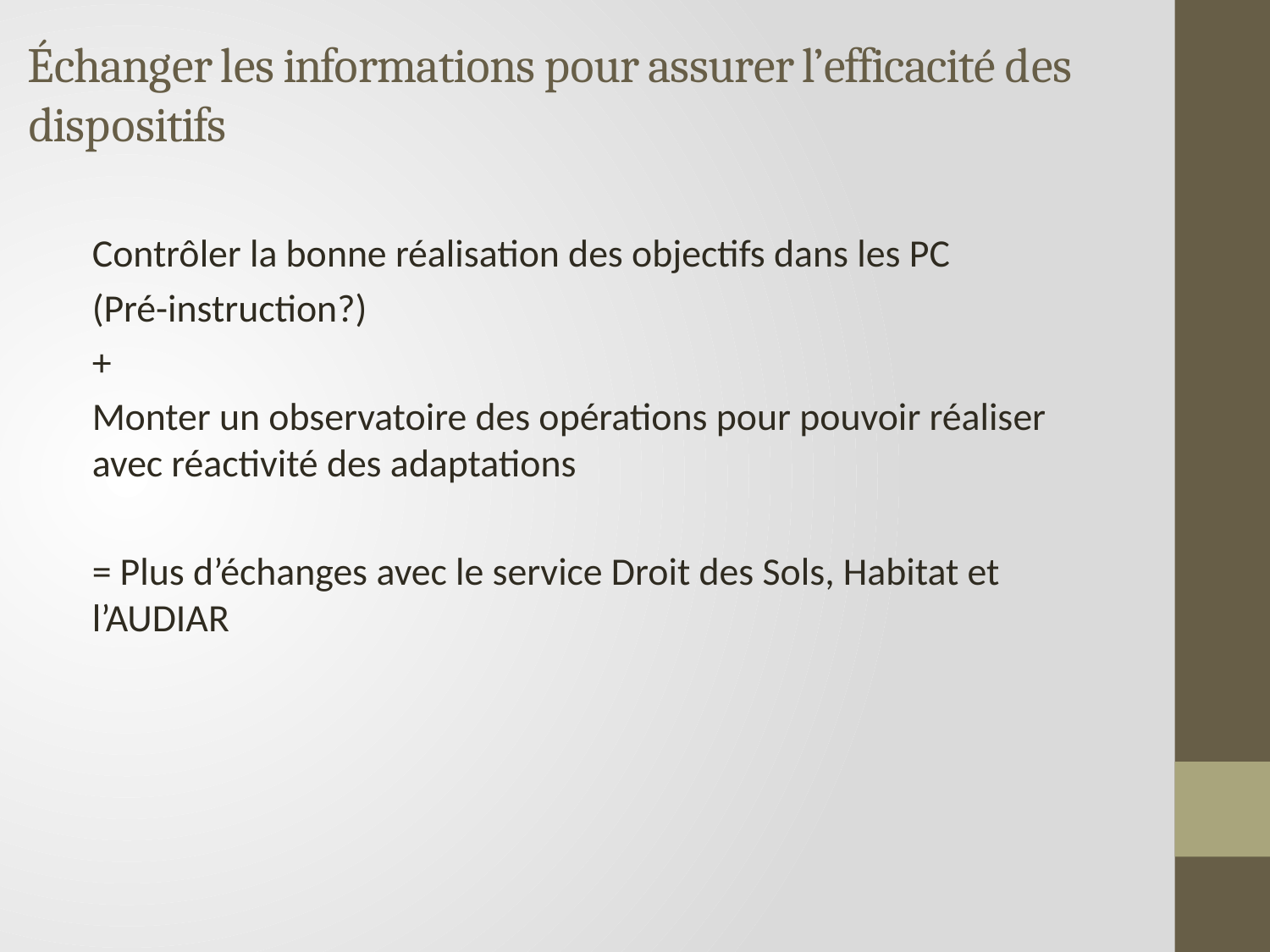

# Échanger les informations pour assurer l’efficacité des dispositifs
Contrôler la bonne réalisation des objectifs dans les PC
(Pré-instruction?)
+
Monter un observatoire des opérations pour pouvoir réaliser avec réactivité des adaptations

= Plus d’échanges avec le service Droit des Sols, Habitat et l’AUDIAR